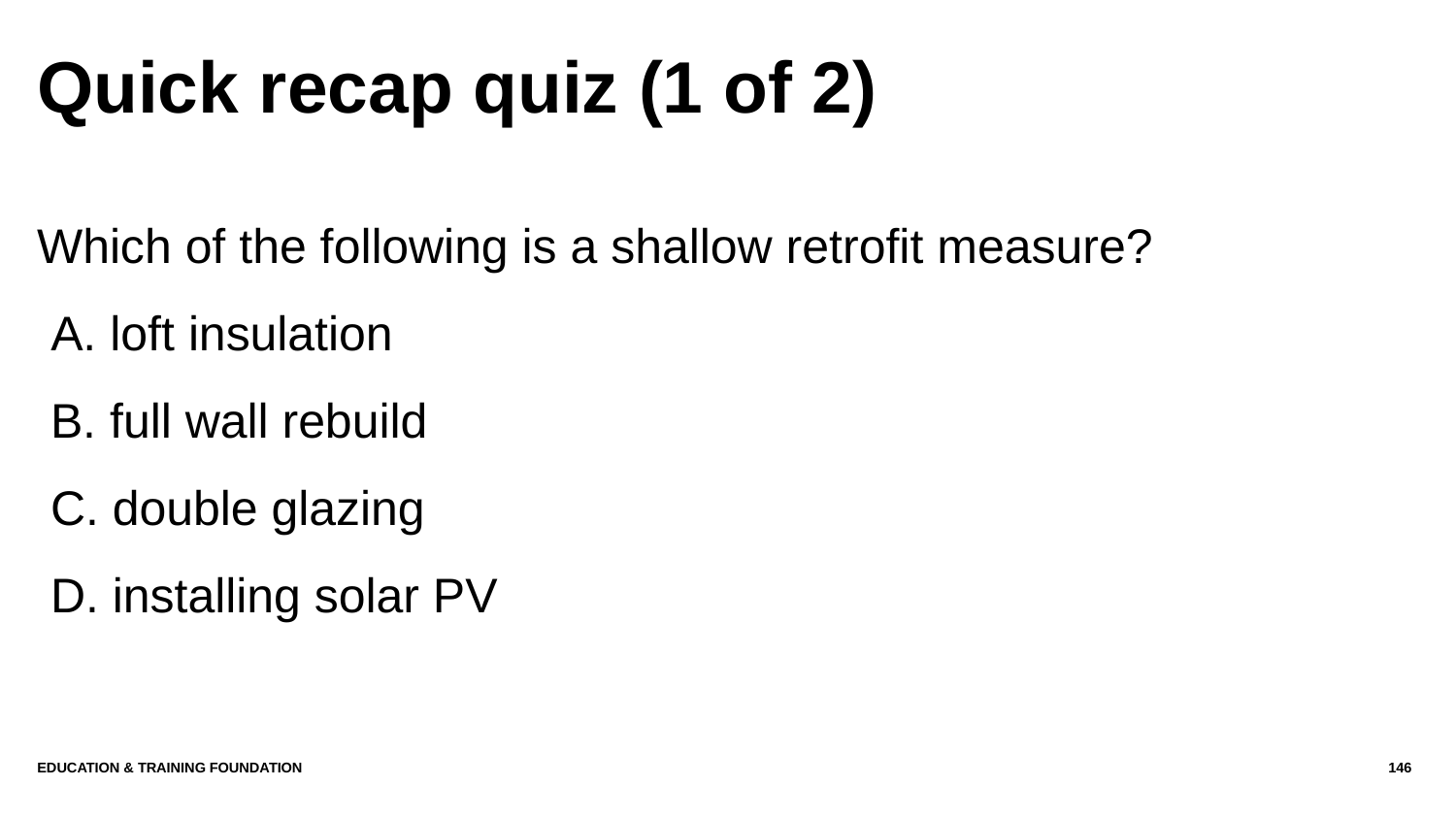

# Quick recap quiz (1 of 2)
Which of the following is a shallow retrofit measure?
 A. loft insulation
 B. full wall rebuild
 C. double glazing
 D. installing solar PV

Education & Training Foundation
146